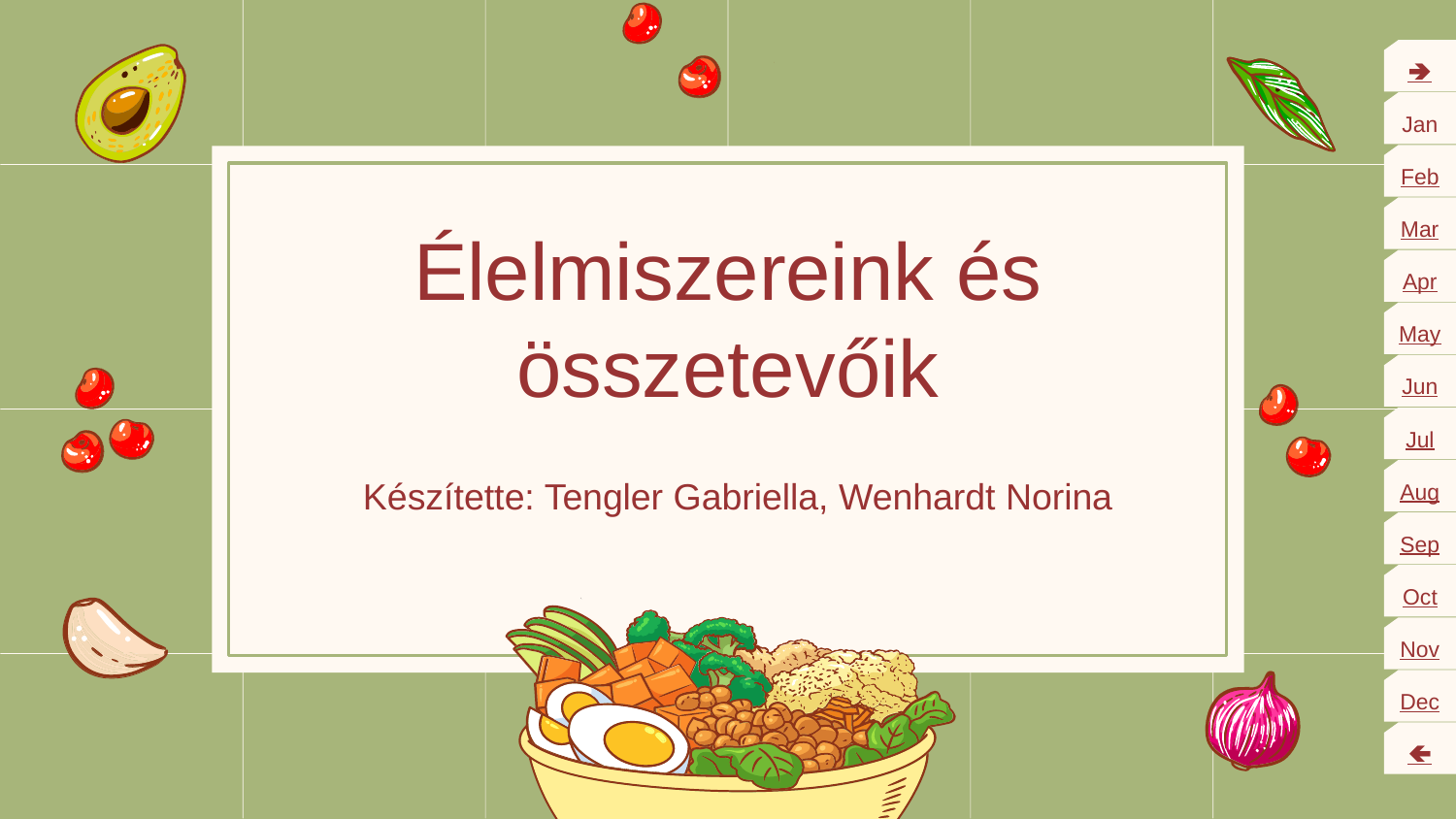

🢂
Jan
Feb
Mar
# Élelmiszereink és összetevőik
Apr
May
Jun
Jul
Készítette: Tengler Gabriella, Wenhardt Norina
Aug
Sep
Oct
Nov
Dec
🢀